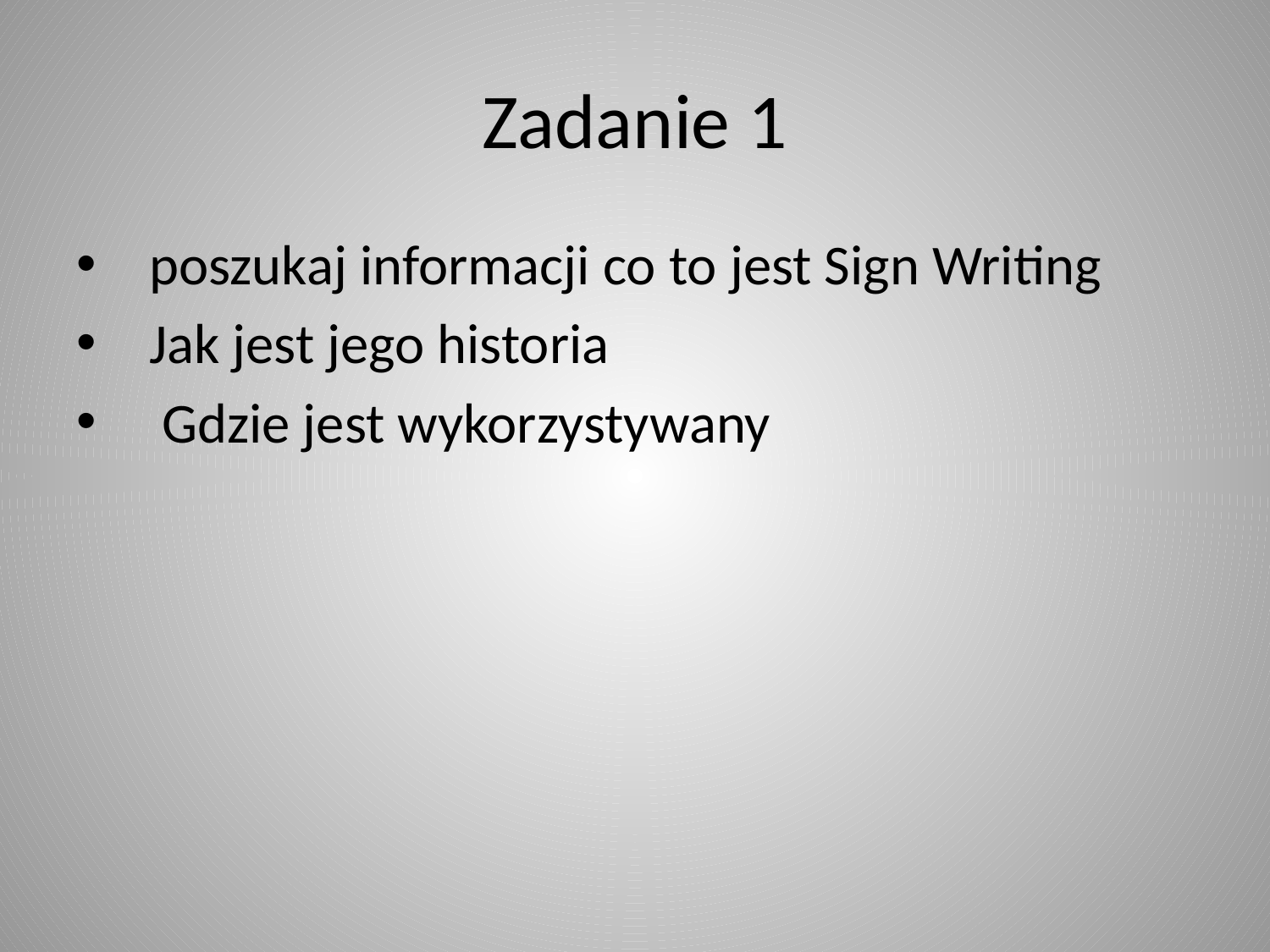

# Zadanie 1
  poszukaj informacji co to jest Sign Writing
  Jak jest jego historia
   Gdzie jest wykorzystywany